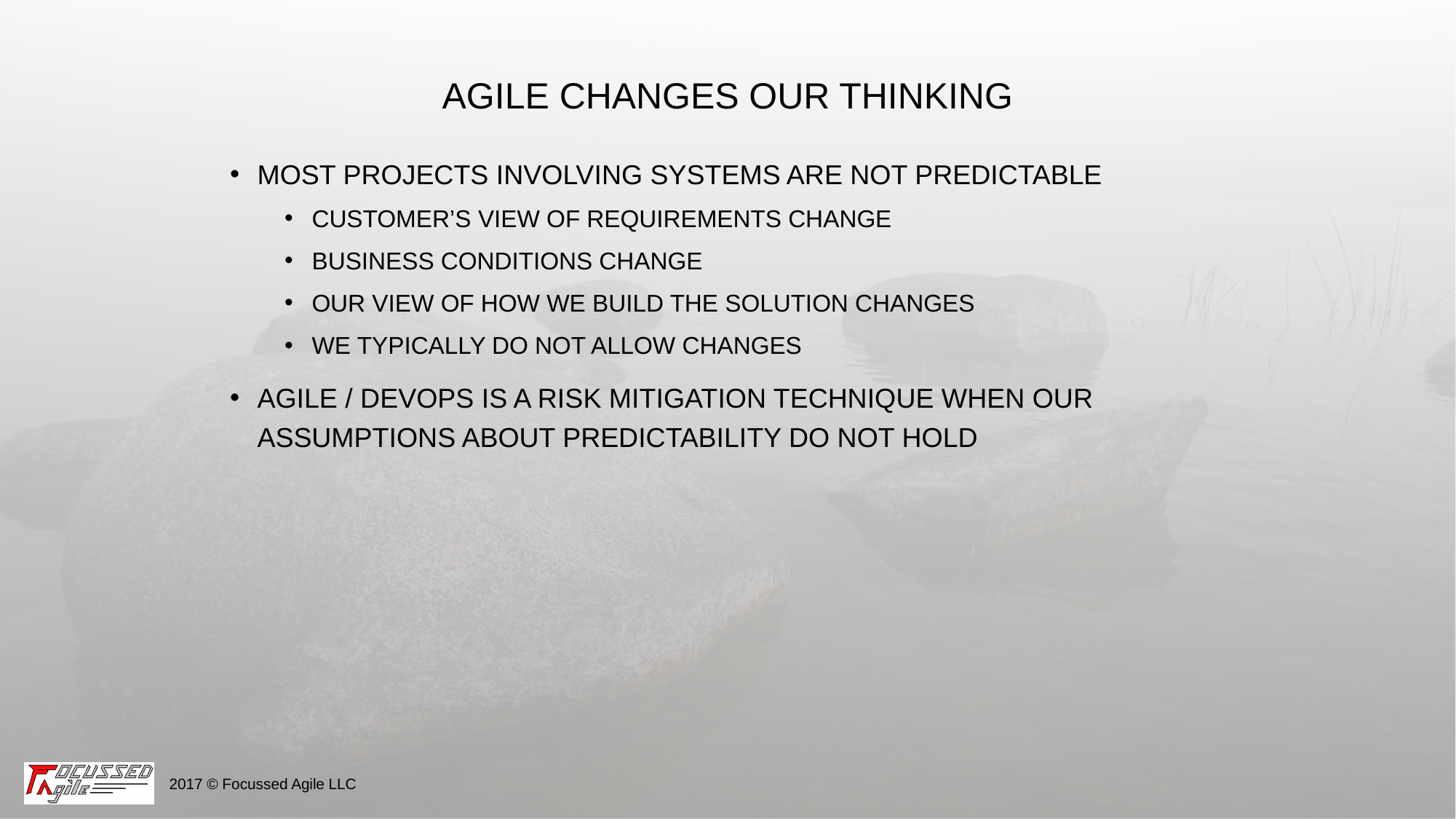

# Agile Changes Our Thinking
Most projects involving Systems are not predictable
Customer’s view of requirements change
Business conditions change
Our view of how we build the Solution changes
We typically do not allow changes
Agile / DevOps is a risk mitigation technique when our assumptions about predictability do not hold
2017 © Focussed Agile LLC
3/14/2017